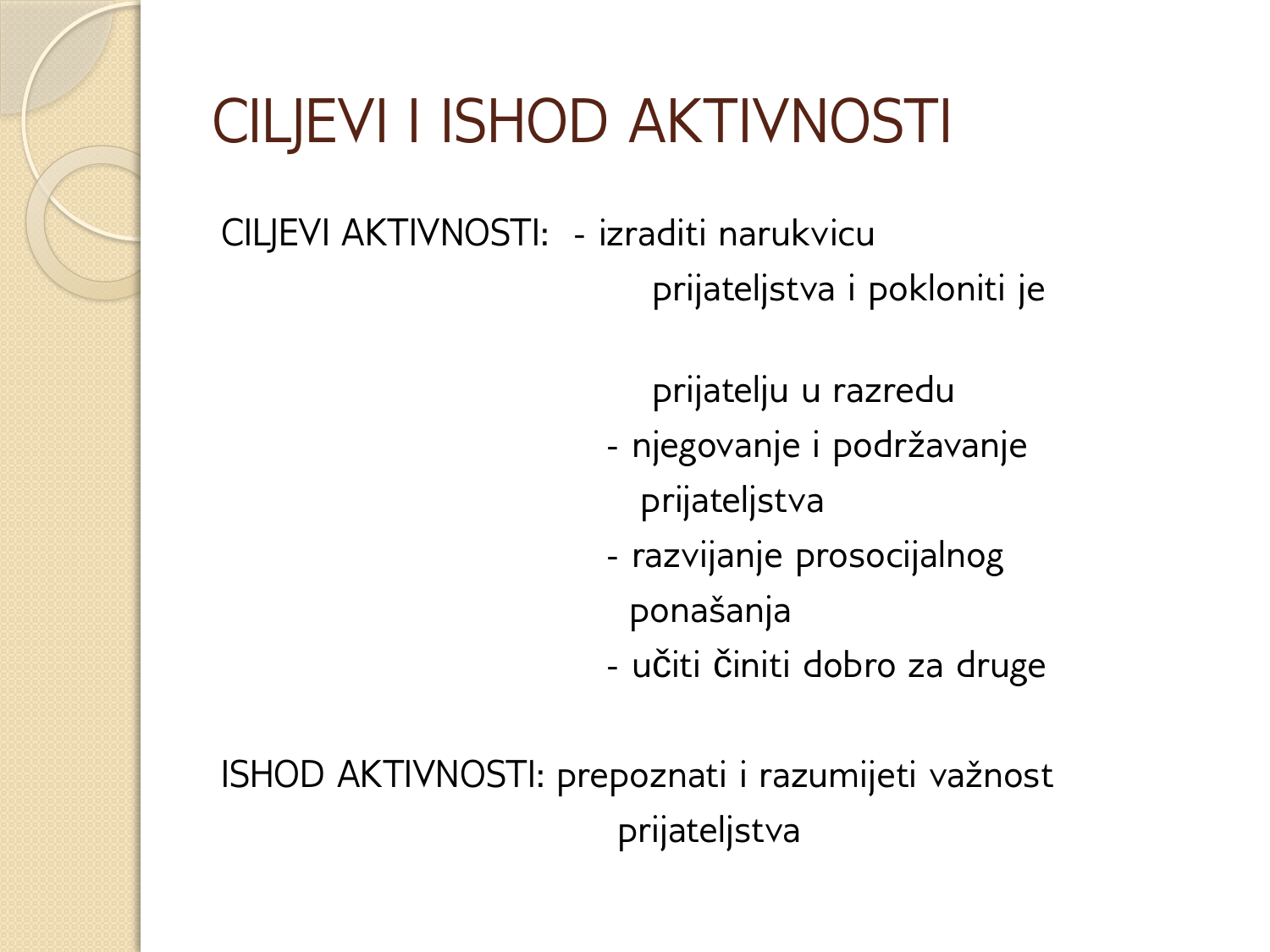

# CILJEVI I ISHOD AKTIVNOSTI
CILJEVI AKTIVNOSTI:  - izraditi narukvicu
                                     prijateljstva i pokloniti je
                                     prijatelju u razredu
                                 - njegovanje i podržavanje
                                    prijateljstva
                                 - razvijanje prosocijalnog
                                   ponašanja
                                 - učiti činiti dobro za druge

ISHOD AKTIVNOSTI: prepoznati i razumijeti važnost
                                  prijateljstva